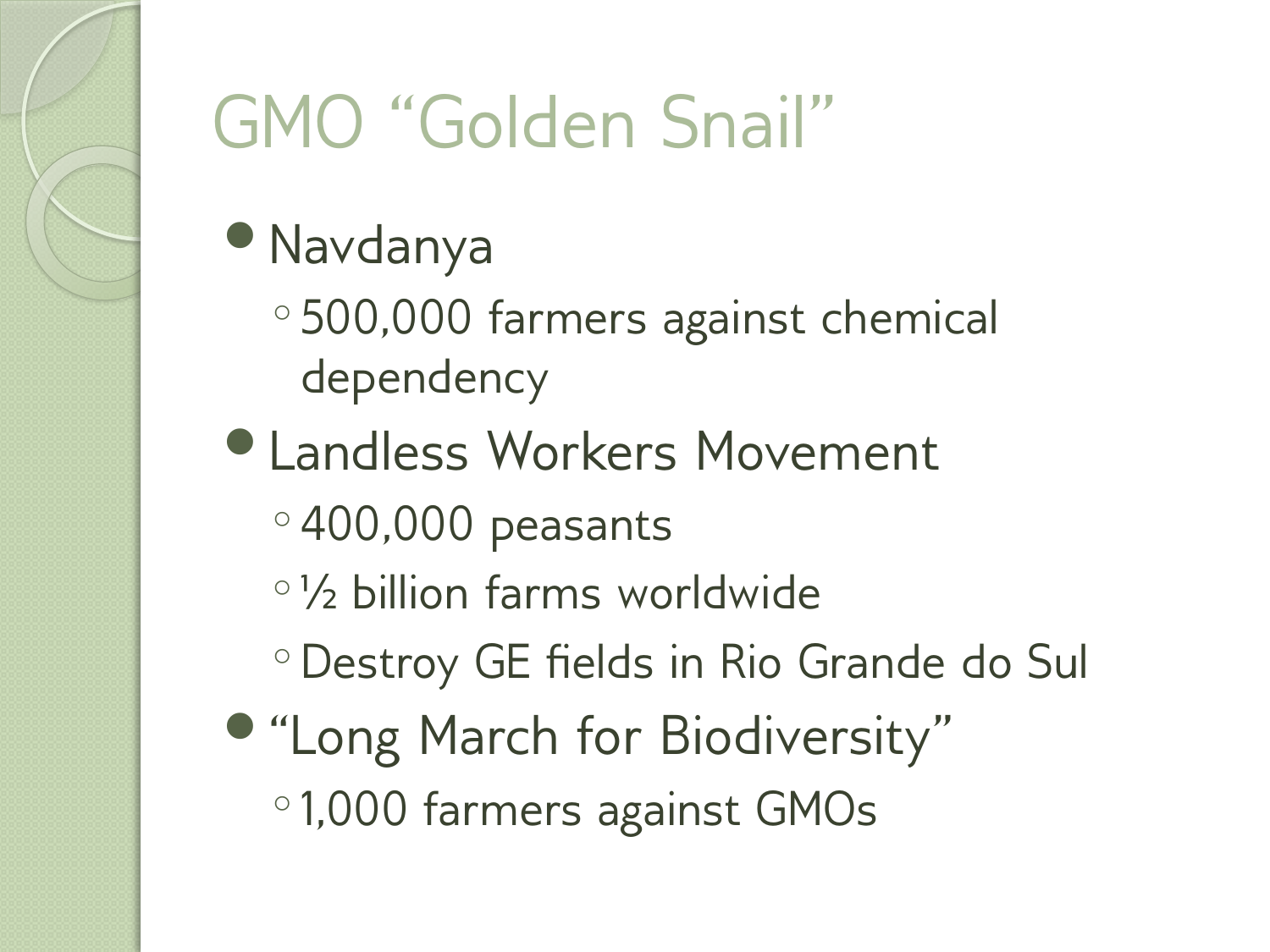

# GMO “Golden Snail”
Navdanya
500,000 farmers against chemical dependency
Landless Workers Movement
400,000 peasants
½ billion farms worldwide
Destroy GE fields in Rio Grande do Sul
“Long March for Biodiversity”
1,000 farmers against GMOs